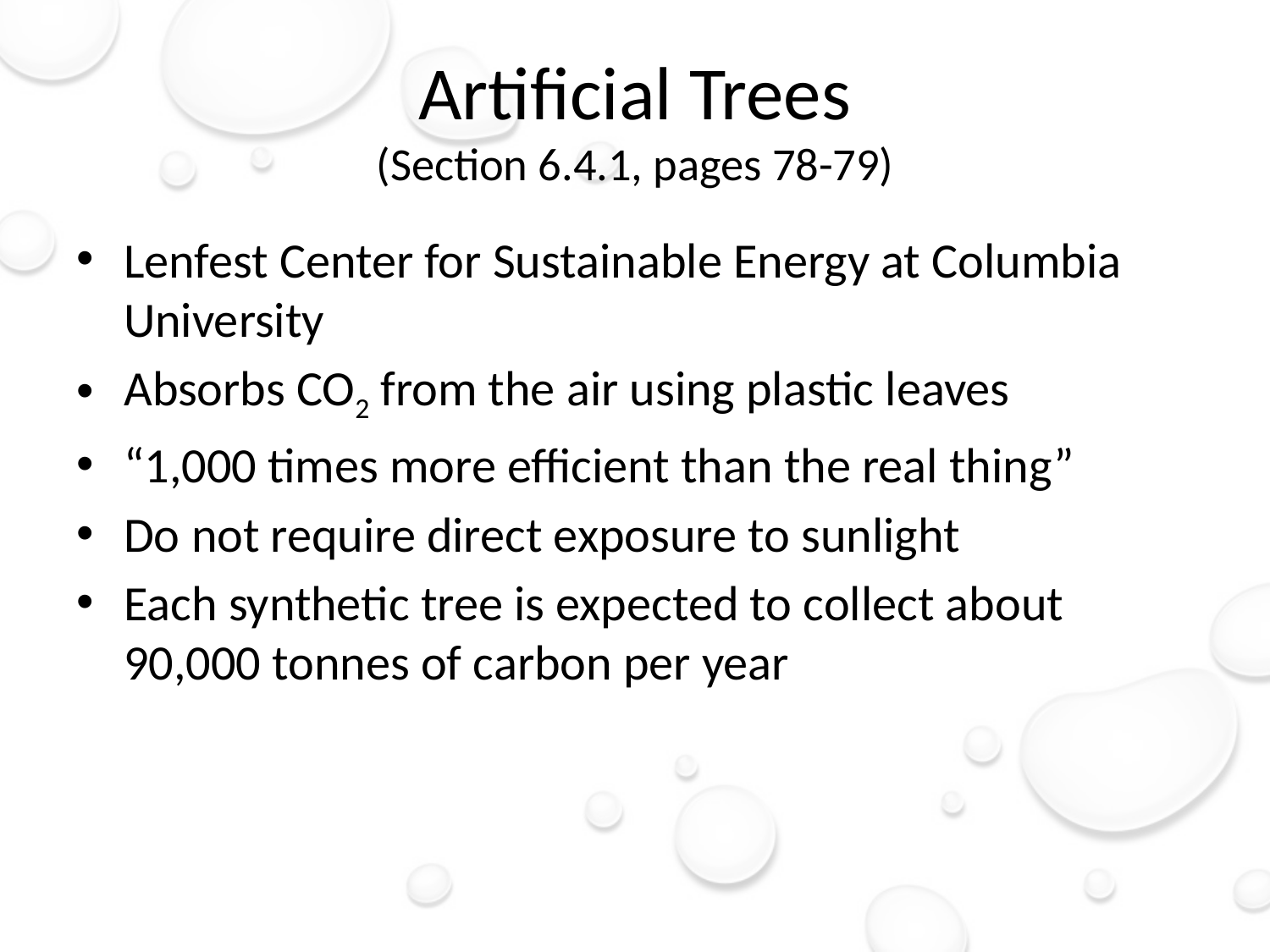

# Artificial Trees (Section 6.4.1, pages 78-79)
Lenfest Center for Sustainable Energy at Columbia University
Absorbs CO2 from the air using plastic leaves
“1,000 times more efficient than the real thing”
Do not require direct exposure to sunlight
Each synthetic tree is expected to collect about 90,000 tonnes of carbon per year